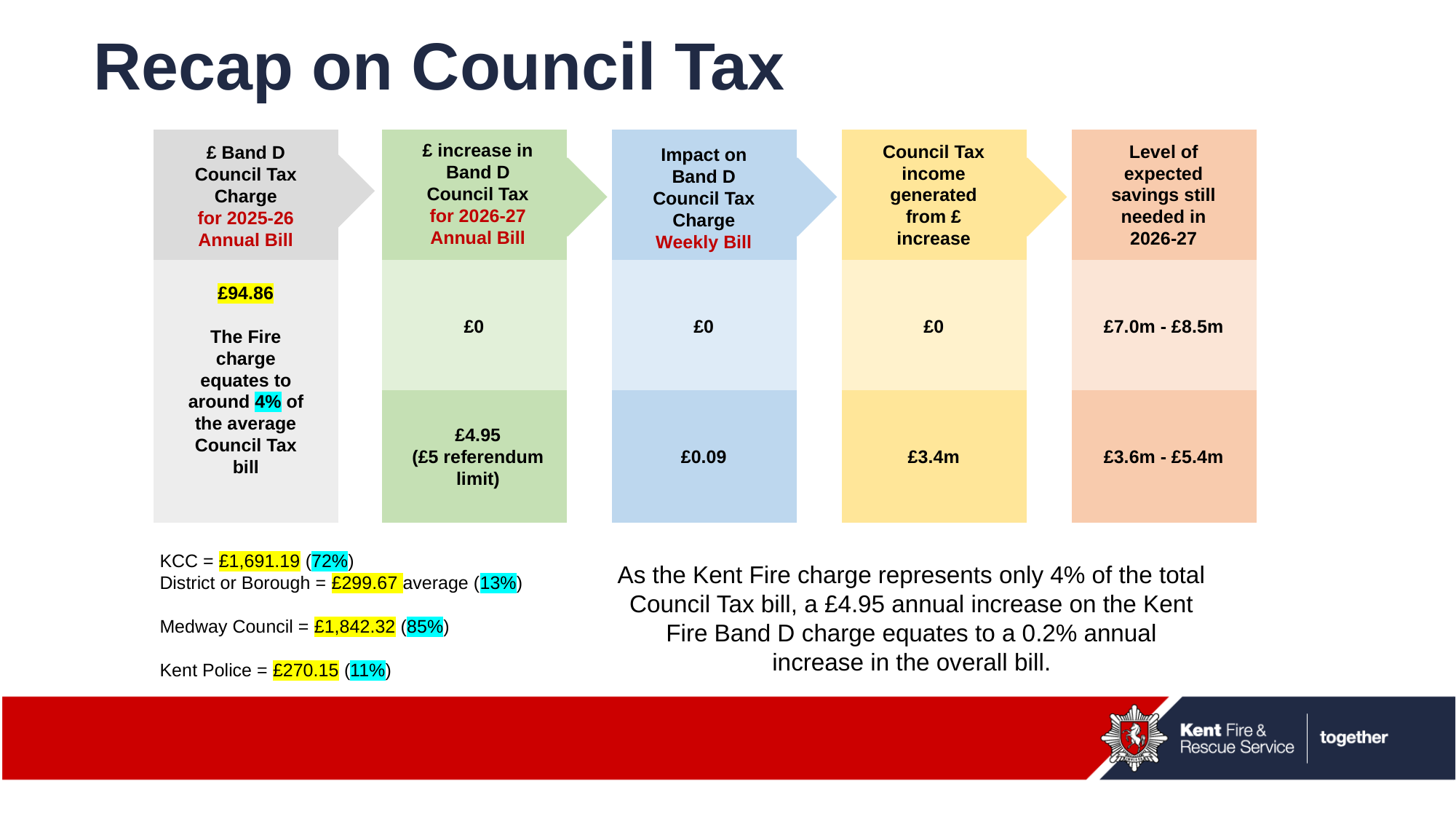

# Recap on Council Tax

£ increase in Band D Council Tax
for 2026-27
Annual Bill
Council Tax income generated from £ increase
Level of expected savings still needed in 2026-27
£ Band D Council Tax
Charge
for 2025-26
Annual Bill
Impact on Band D Council Tax Charge
Weekly Bill

£94.86

The Fire charge equates to around 4% of the average Council Tax bill
£0
£0
£0
£7.0m - £8.5m

£4.95
(£5 referendum limit)
£0.09
£3.4m
£3.6m - £5.4m
KCC = £1,691.19 (72%)
District or Borough = £299.67 average (13%)

Medway Council = £1,842.32 (85%)

Kent Police = £270.15 (11%)
As the Kent Fire charge represents only 4% of the total Council Tax bill, a £4.95 annual increase on the Kent Fire Band D charge equates to a 0.2% annual increase in the overall bill.